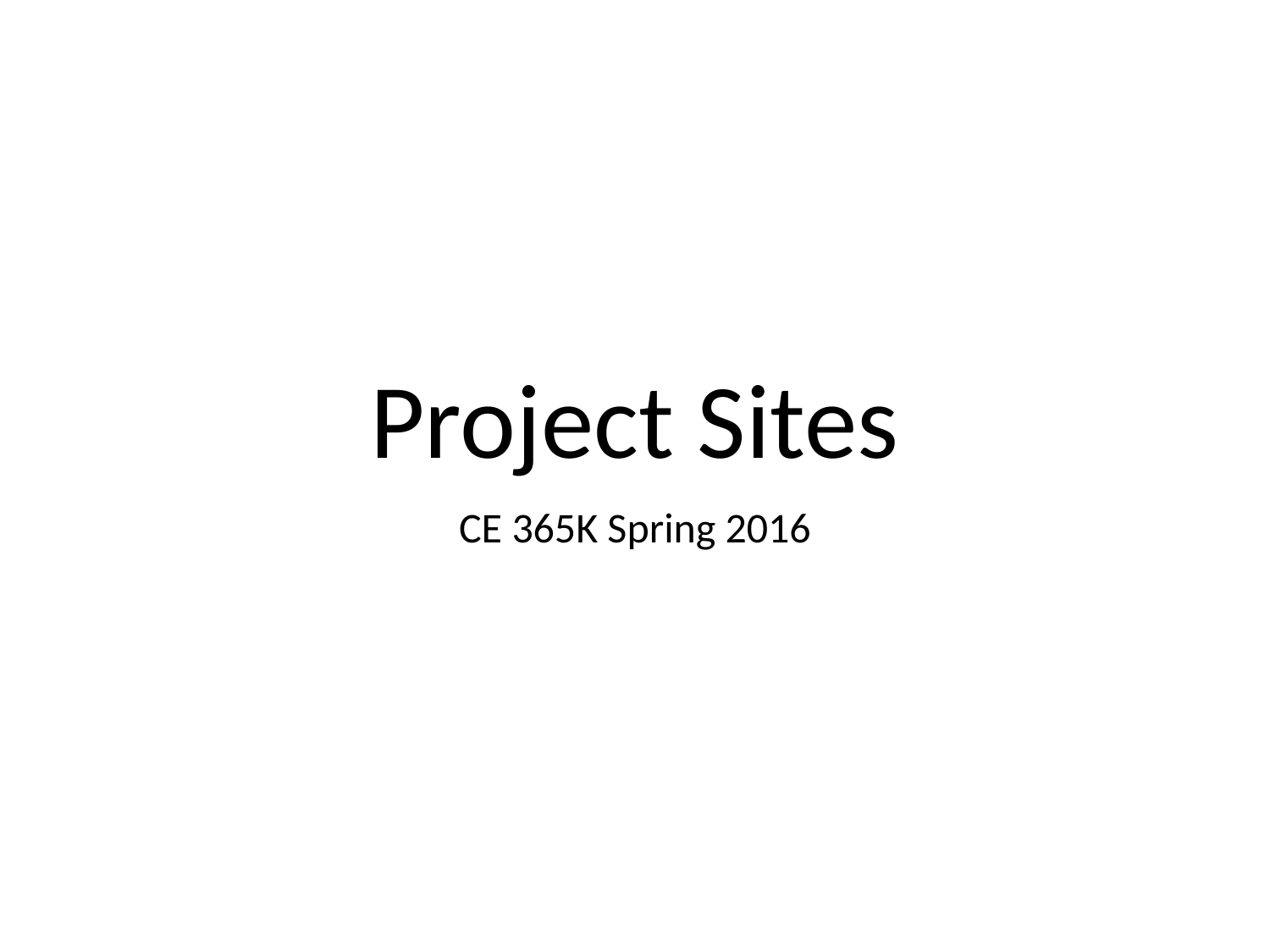

# Project Sites
CE 365K Spring 2016